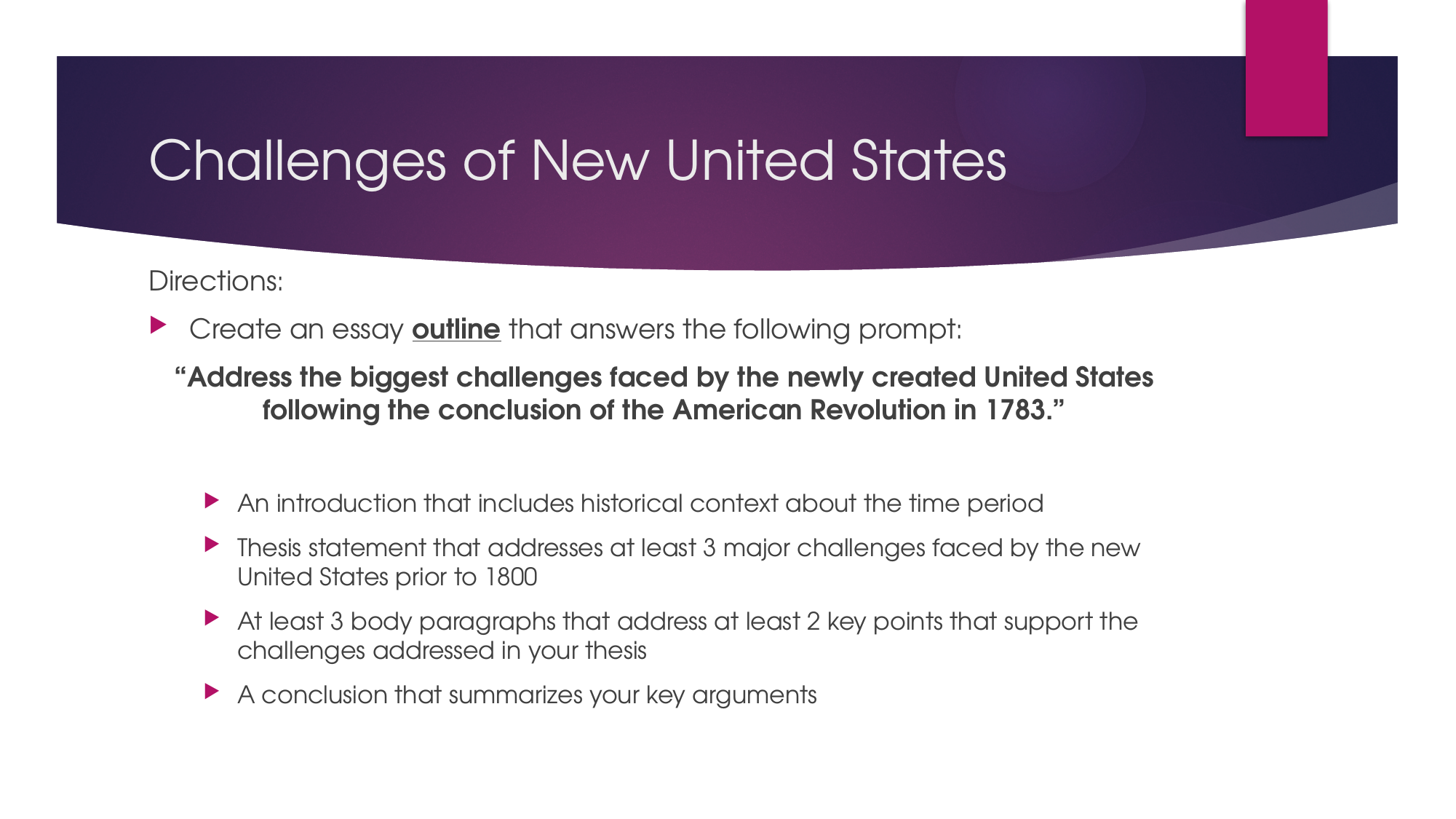

# Challenges of New United States
Directions:
Create an essay outline that answers the following prompt:
“Address the biggest challenges faced by the newly created United States following the conclusion of the American Revolution in 1783.”

An introduction that includes historical context about the time period
Thesis statement that addresses at least 3 major challenges faced by the new United States prior to 1800
At least 3 body paragraphs that address at least 2 key points that support the challenges addressed in your thesis
A conclusion that summarizes your key arguments